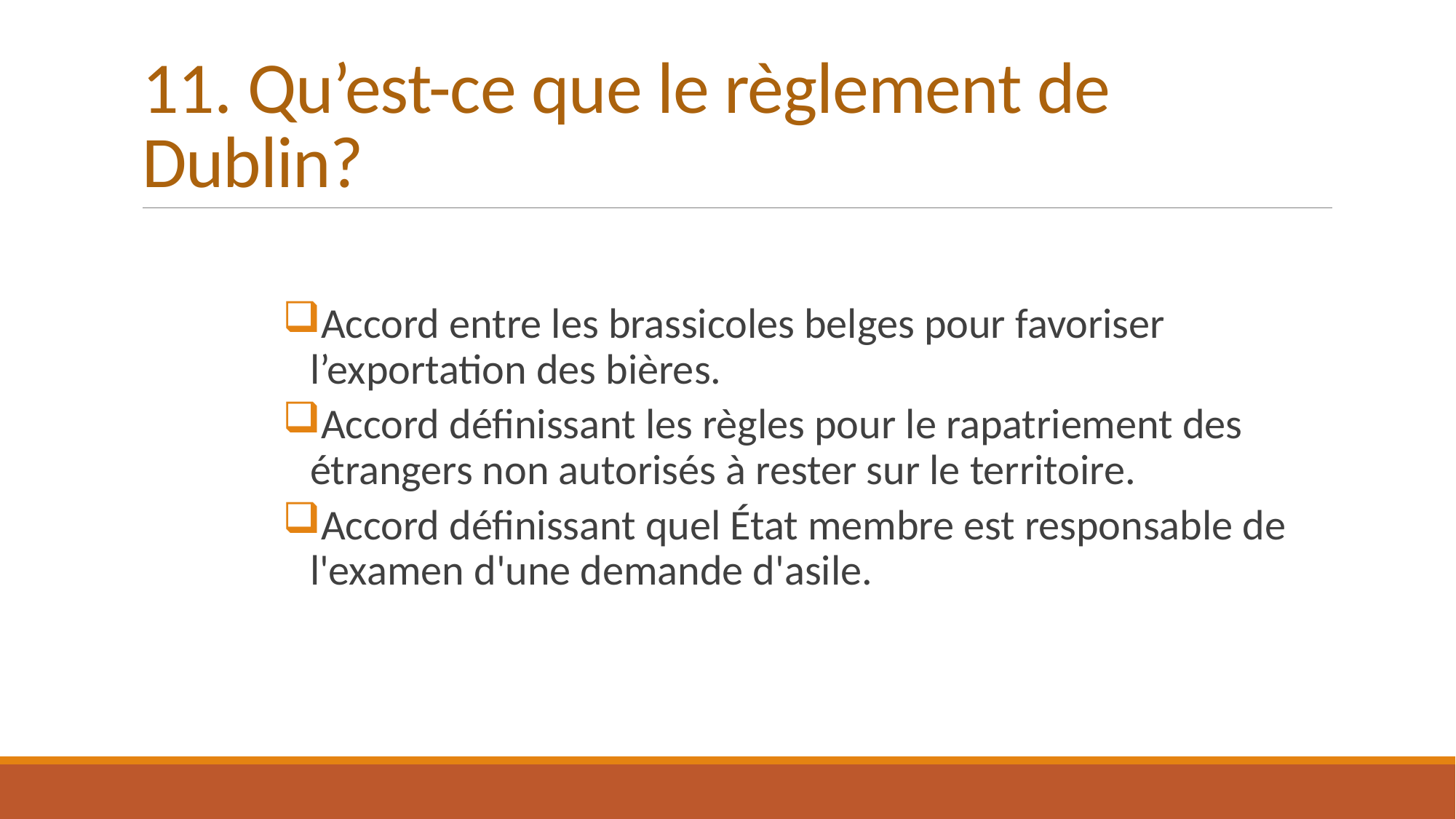

# 11. Qu’est-ce que le règlement de Dublin?

Accord entre les brassicoles belges pour favoriser l’exportation des bières.
Accord définissant les règles pour le rapatriement des étrangers non autorisés à rester sur le territoire.
Accord définissant quel État membre est responsable de l'examen d'une demande d'asile.